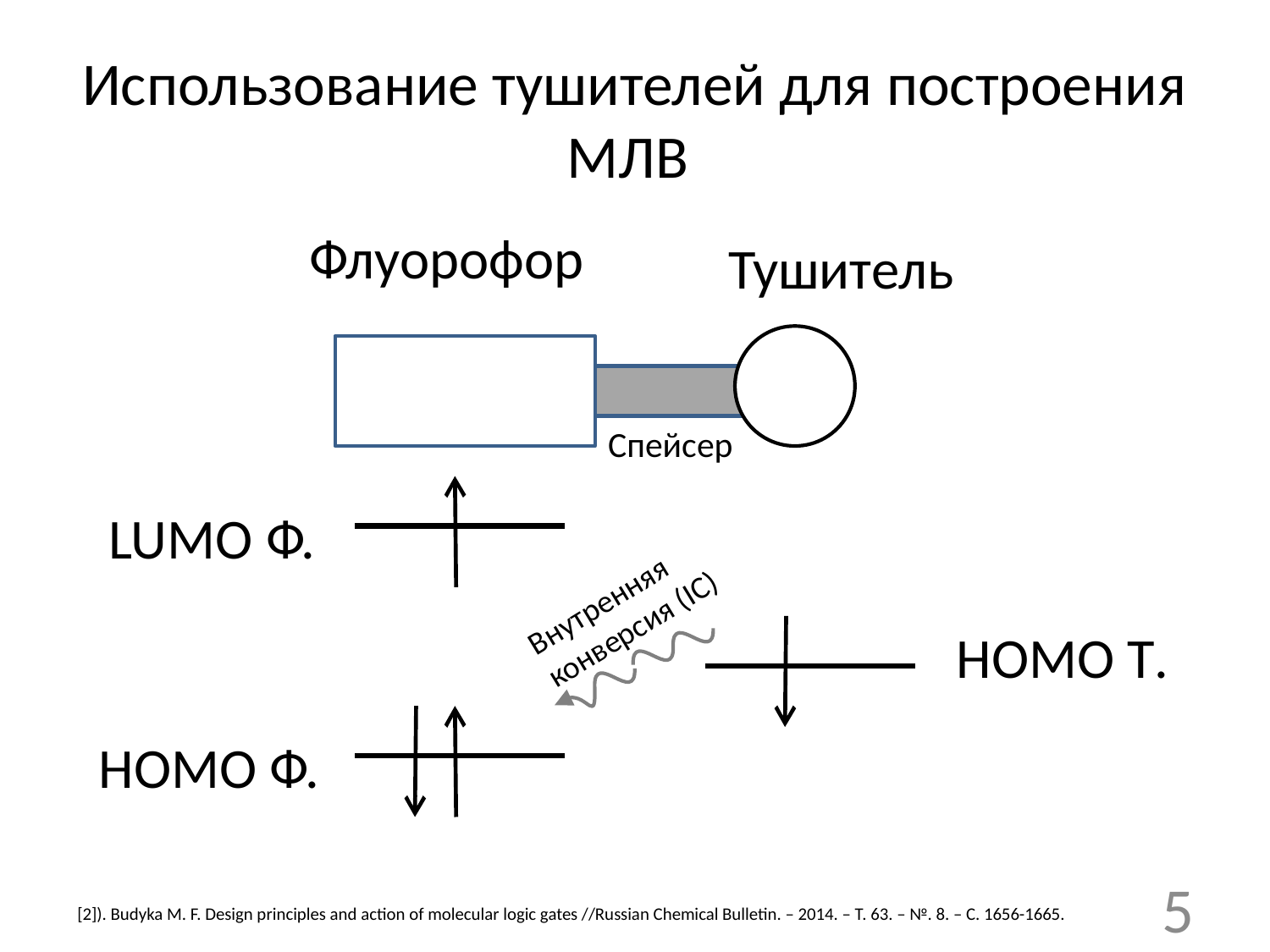

# Использование тушителей для построения МЛВ
Флуорофор
Тушитель

Спейсер
LUMO Ф.
Внутренняя
конверсия (IC)
HOMO T.

HOMO Ф.
5
[2]). Budyka M. F. Design principles and action of molecular logic gates //Russian Chemical Bulletin. – 2014. – Т. 63. – №. 8. – С. 1656-1665.